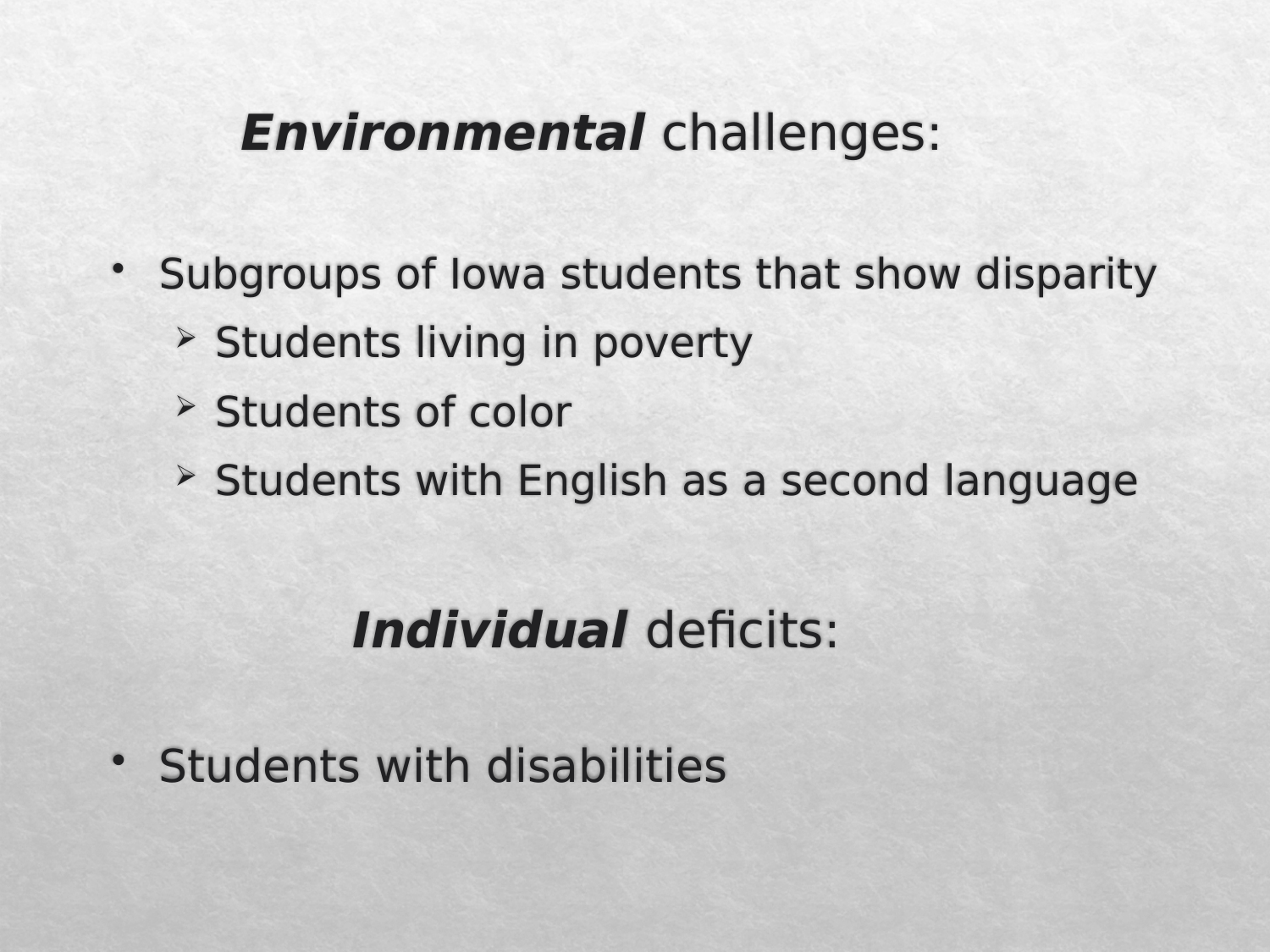

Environmental challenges:
Subgroups of Iowa students that show disparity
Students living in poverty
Students of color
Students with English as a second language

Students with disabilities
# Individual deficits: